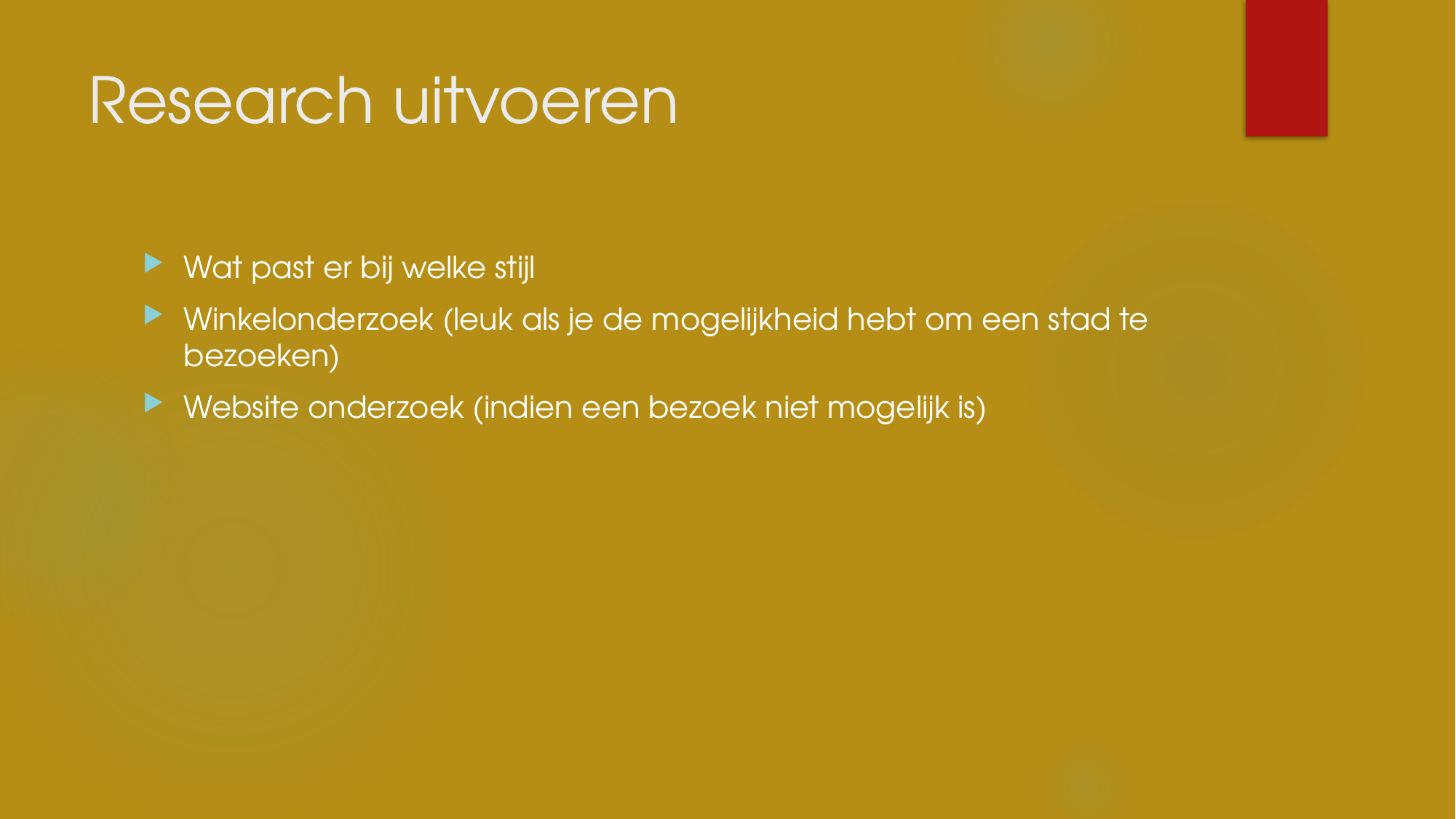

# Research uitvoeren
Wat past er bij welke stijl
Winkelonderzoek (leuk als je de mogelijkheid hebt om een stad te bezoeken)
Website onderzoek (indien een bezoek niet mogelijk is)